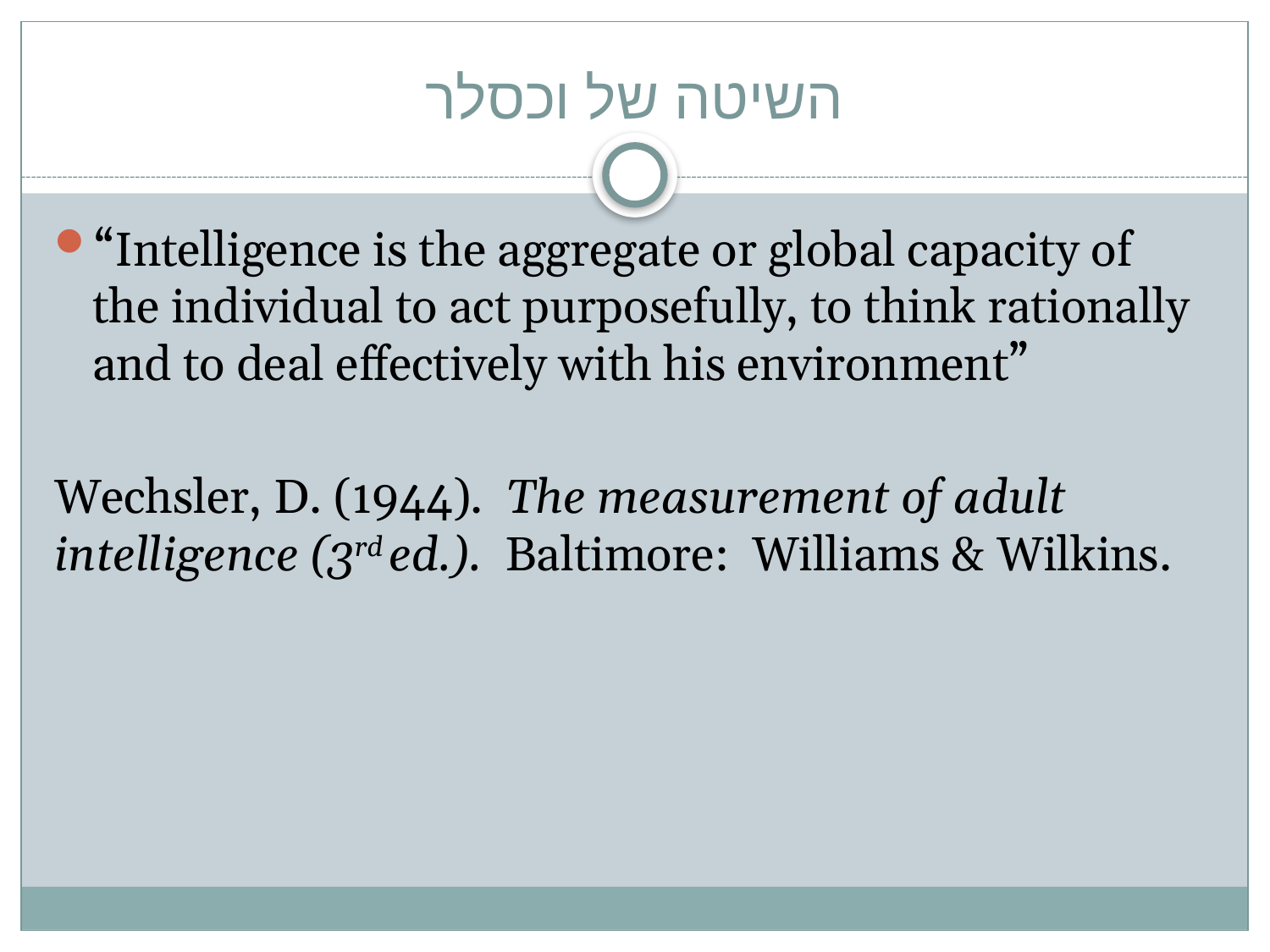

# השיטה של וכסלר
“Intelligence is the aggregate or global capacity of the individual to act purposefully, to think rationally and to deal effectively with his environment”

Wechsler, D. (1944).  The measurement of adult intelligence (3rd ed.).  Baltimore:  Williams & Wilkins.